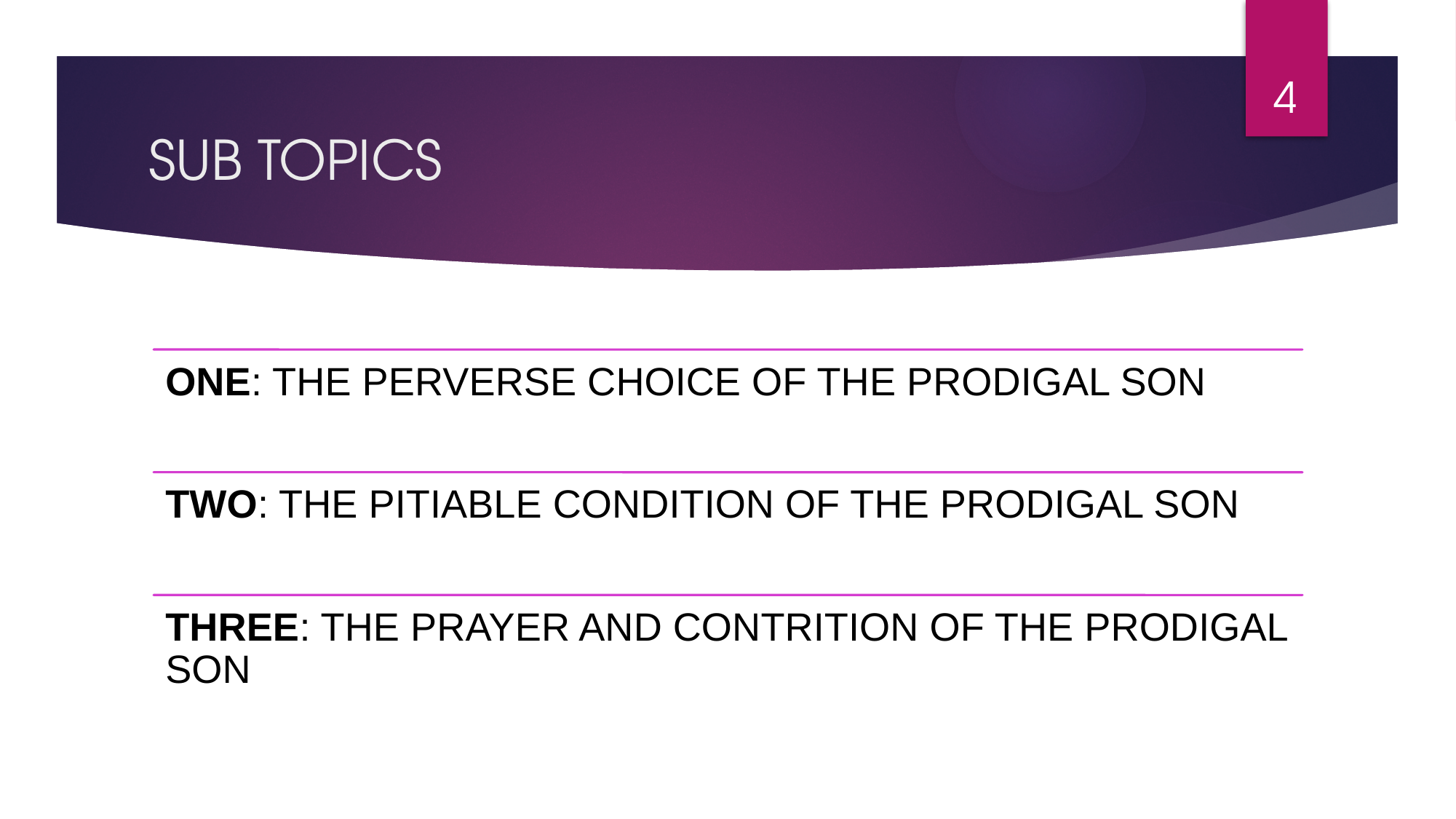

4
# SUB TOPICs
ONE: THE PERVERSE CHOICE OF THE PRODIGAL SON
TWO: THE PITIABLE CONDITION OF THE PRODIGAL SON

THREE: THE PRAYER AND CONTRITION OF THE PRODIGAL SON